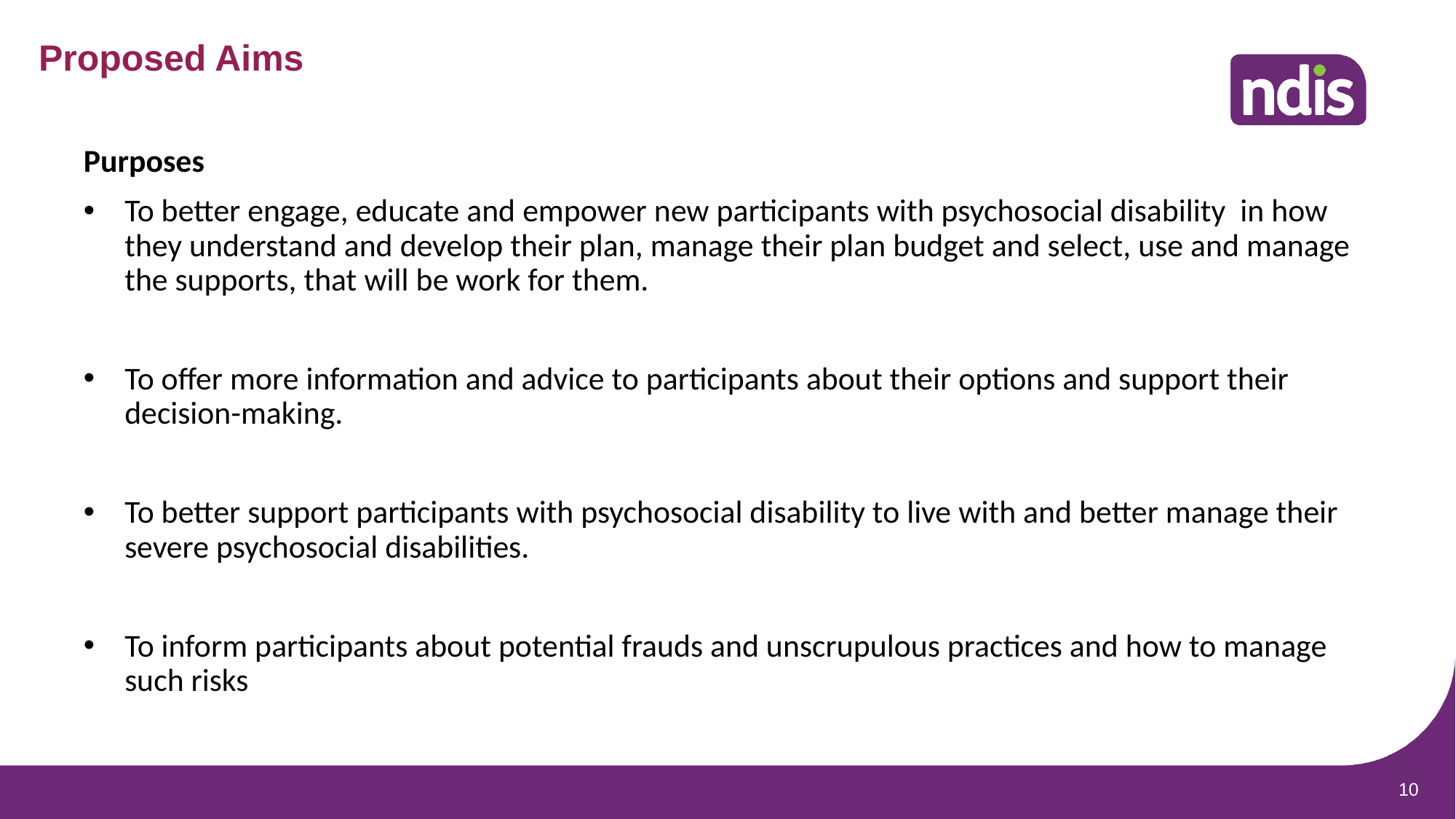

# Proposed Aims
Purposes
To better engage, educate and empower new participants with psychosocial disability  in how they understand and develop their plan, manage their plan budget and select, use and manage the supports, that will be work for them.

To offer more information and advice to participants about their options and support their decision-making.

To better support participants with psychosocial disability to live with and better manage their severe psychosocial disabilities.

To inform participants about potential frauds and unscrupulous practices and how to manage such risks

10